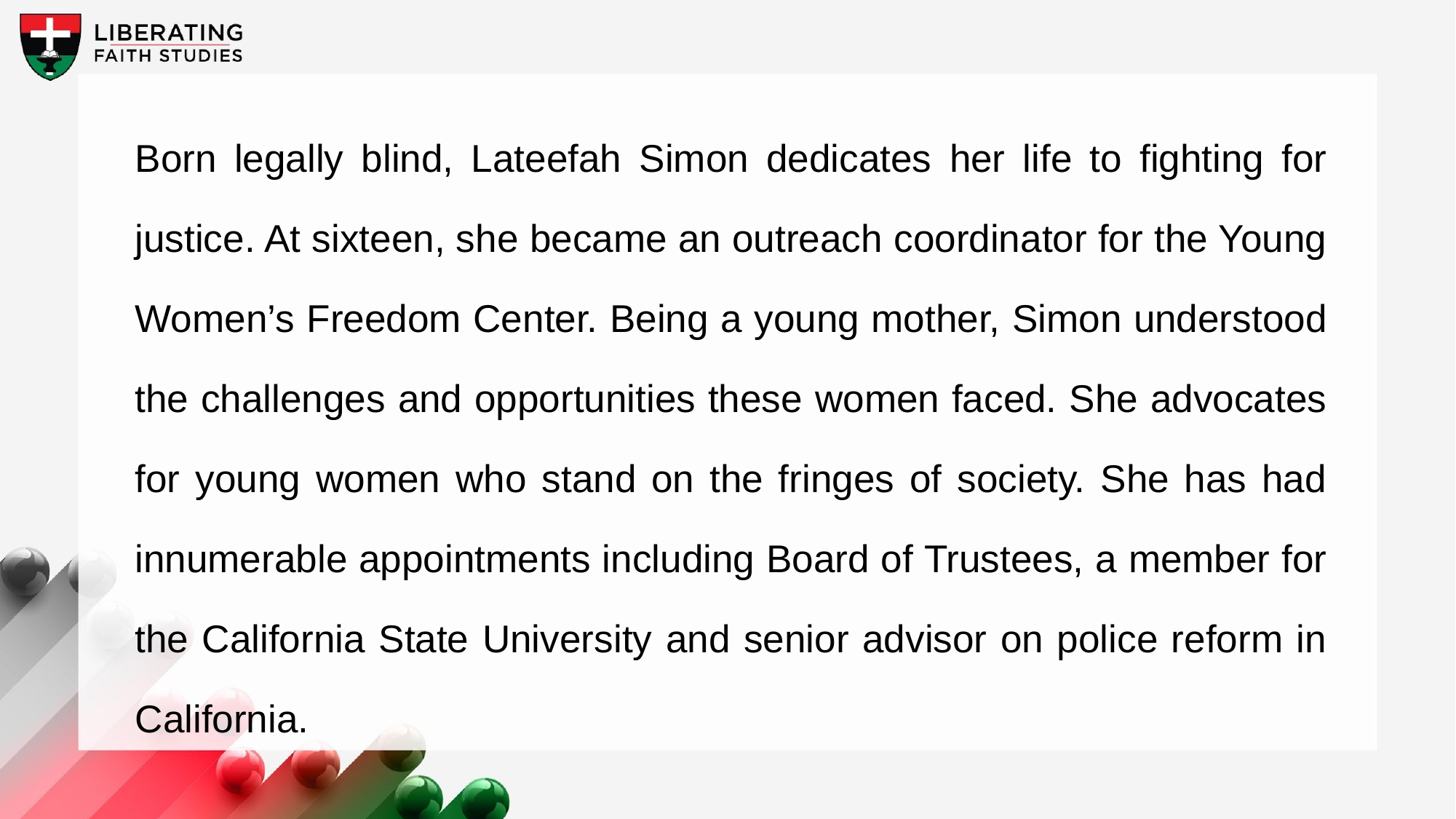

Born legally blind, Lateefah Simon dedicates her life to fighting for justice. At sixteen, she became an outreach coordinator for the Young Women’s Freedom Center. Being a young mother, Simon understood the challenges and opportunities these women faced. She advocates for young women who stand on the fringes of society. She has had innumerable appointments including Board of Trustees, a member for the California State University and senior advisor on police reform in California.